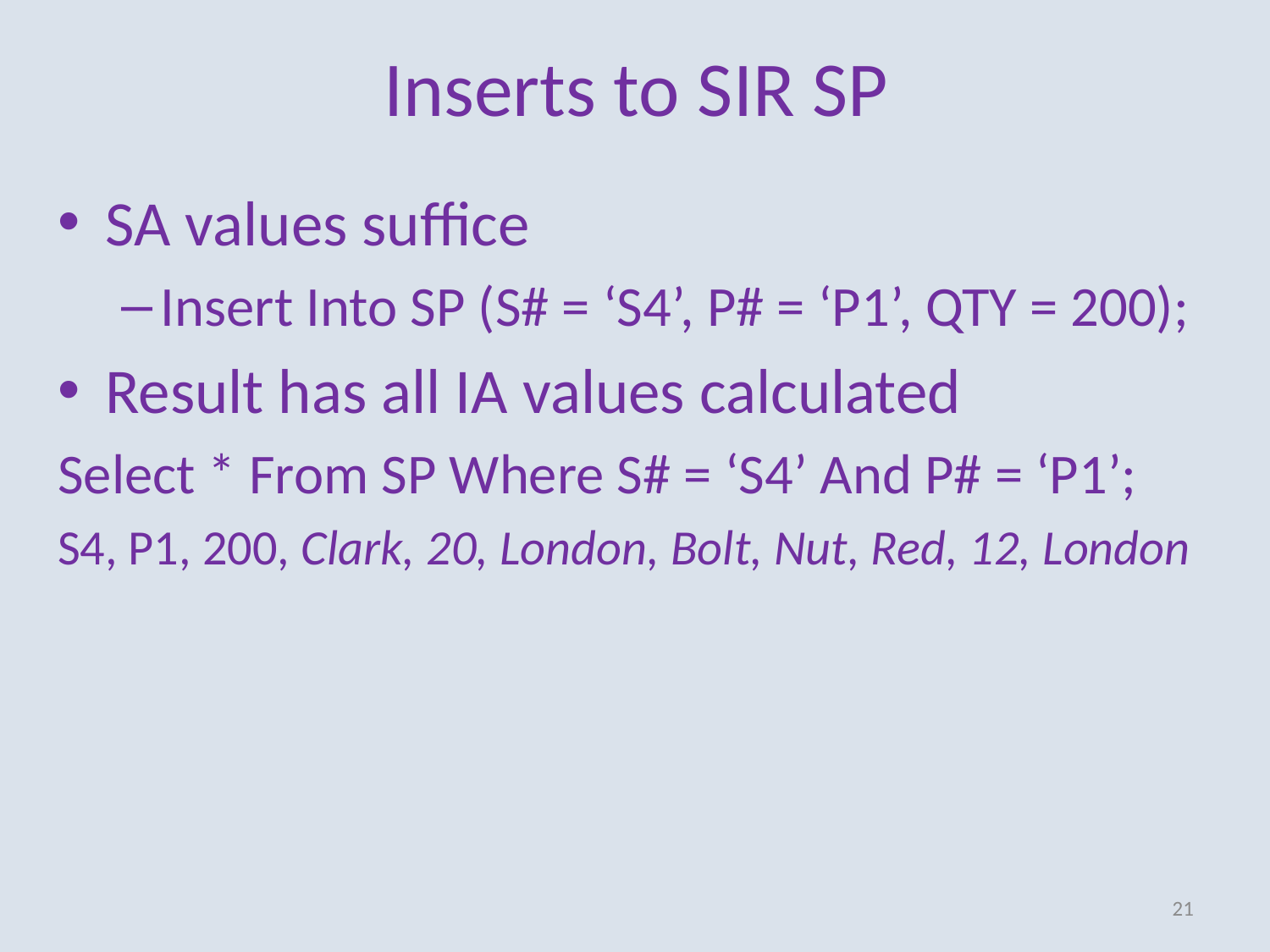

# Inserts to SIR SP
SA values suffice
Insert Into SP (S# = ‘S4’, P# = ‘P1’, QTY = 200);
Result has all IA values calculated
Select * From SP Where S# = ‘S4’ And P# = ‘P1’;
S4, P1, 200, Clark, 20, London, Bolt, Nut, Red, 12, London

21